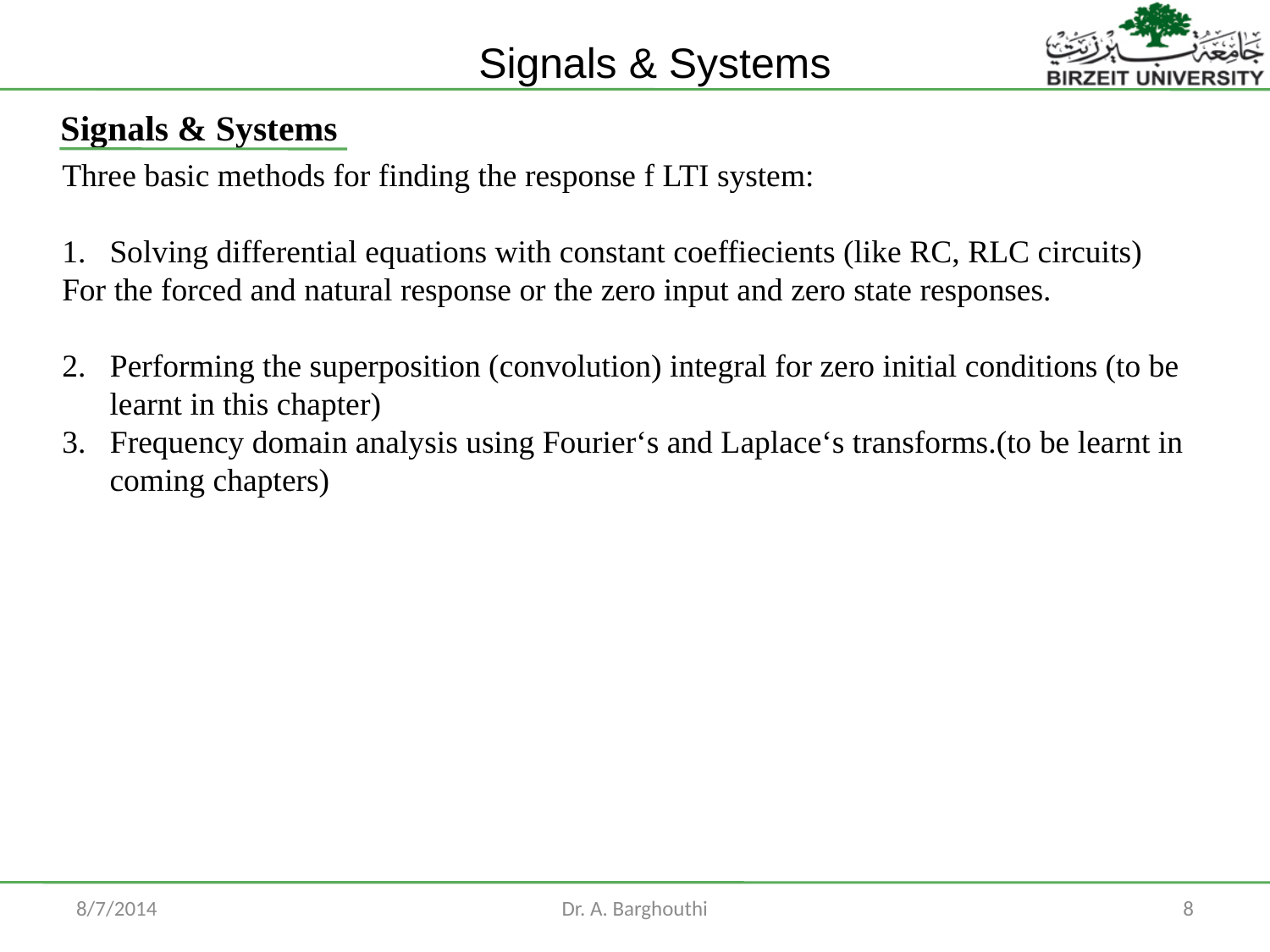

Signals & Systems
Three basic methods for finding the response f LTI system:

Solving differential equations with constant coeffiecients (like RC, RLC circuits)
For the forced and natural response or the zero input and zero state responses.

2.   Performing the superposition (convolution) integral for zero initial conditions (to be learnt in this chapter)
3.   Frequency domain analysis using Fourier‘s and Laplace‘s transforms.(to be learnt in coming chapters)

8/7/2014
Dr. A. Barghouthi
8